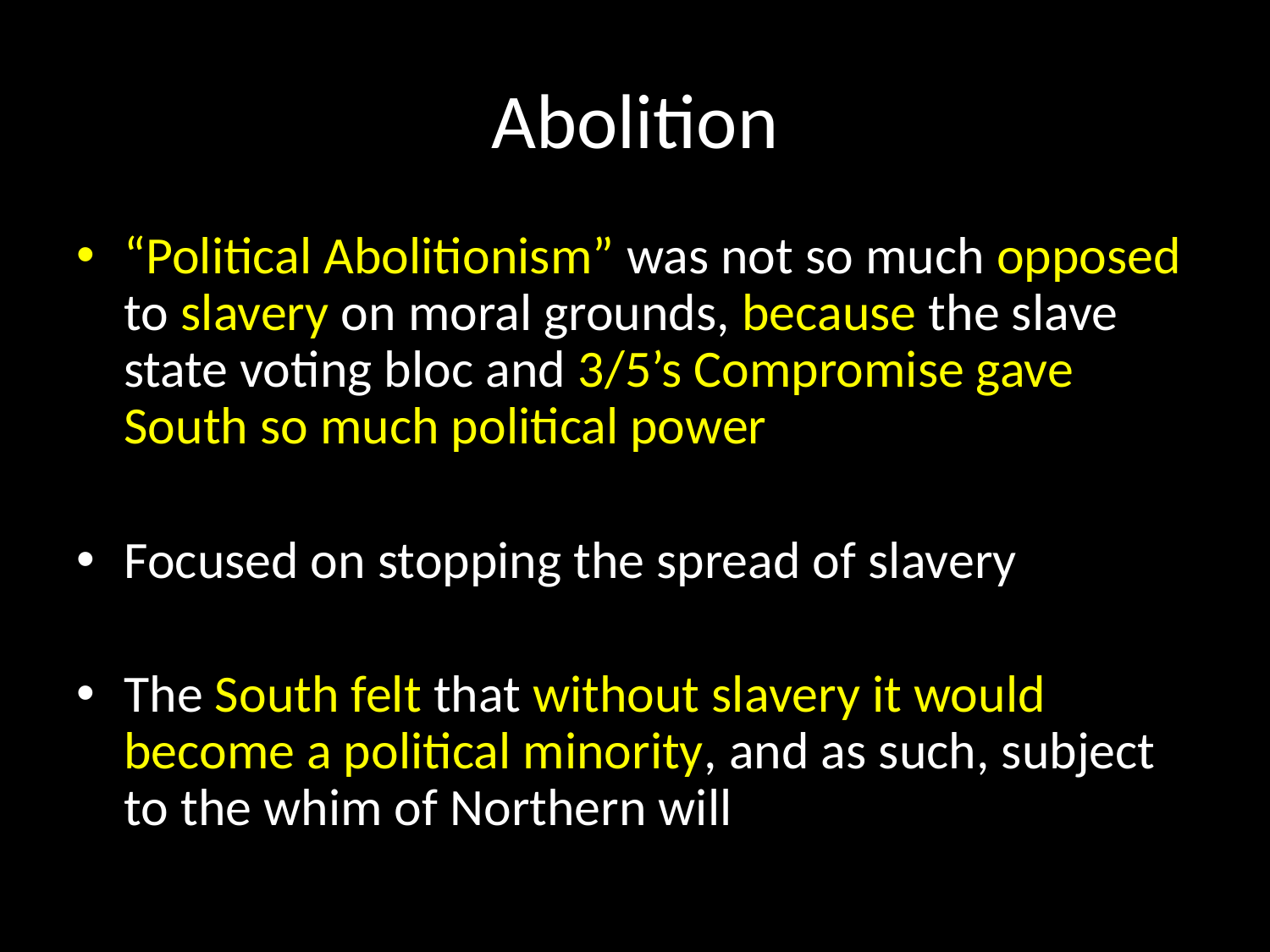

# Abolition
“Political Abolitionism” was not so much opposed to slavery on moral grounds, because the slave state voting bloc and 3/5’s Compromise gave South so much political power

Focused on stopping the spread of slavery

The South felt that without slavery it would become a political minority, and as such, subject to the whim of Northern will